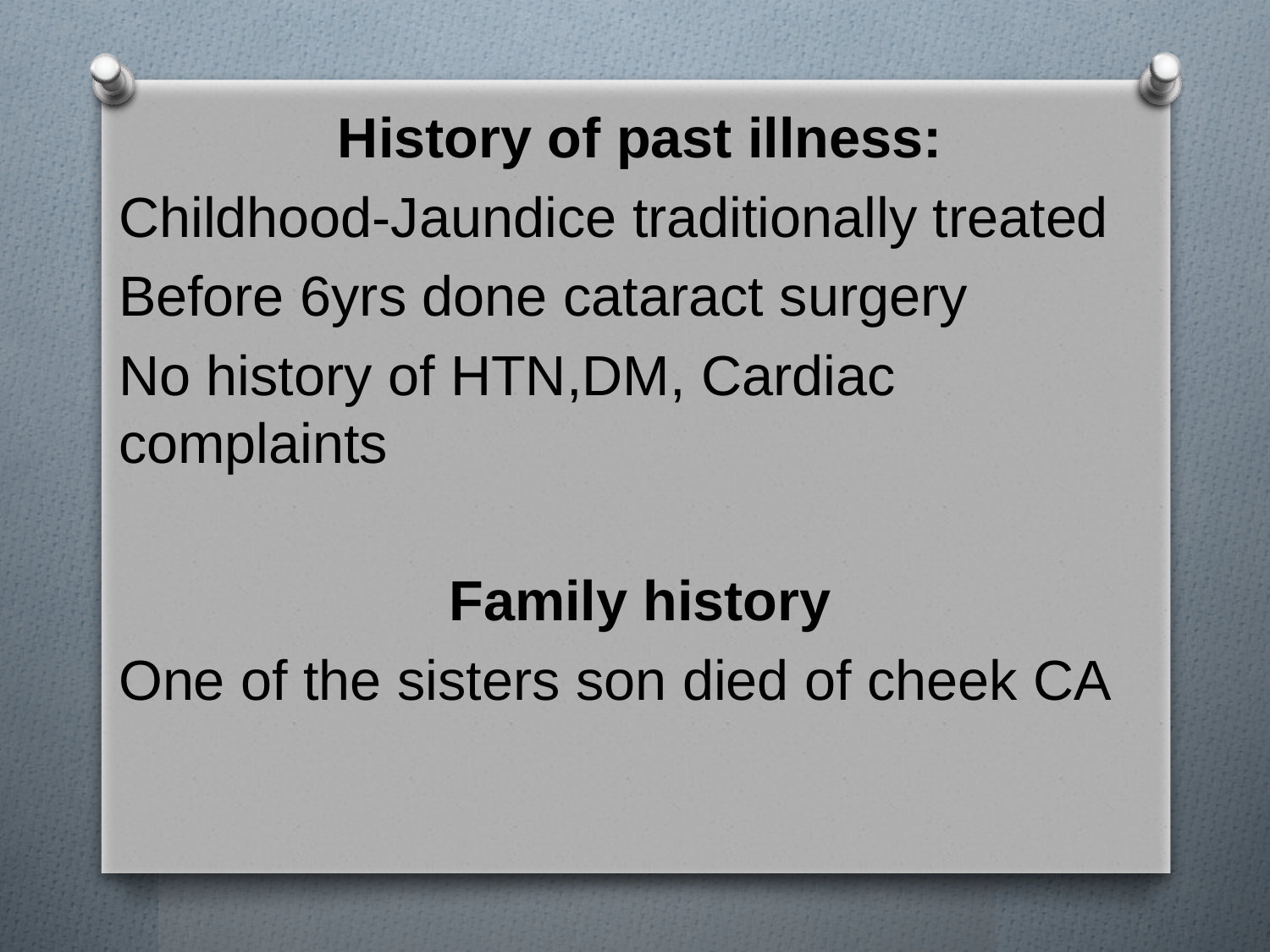

History of past illness:
Childhood-Jaundice traditionally treated
Before 6yrs done cataract surgery
No history of HTN,DM, Cardiac complaints

Family history
One of the sisters son died of cheek CA